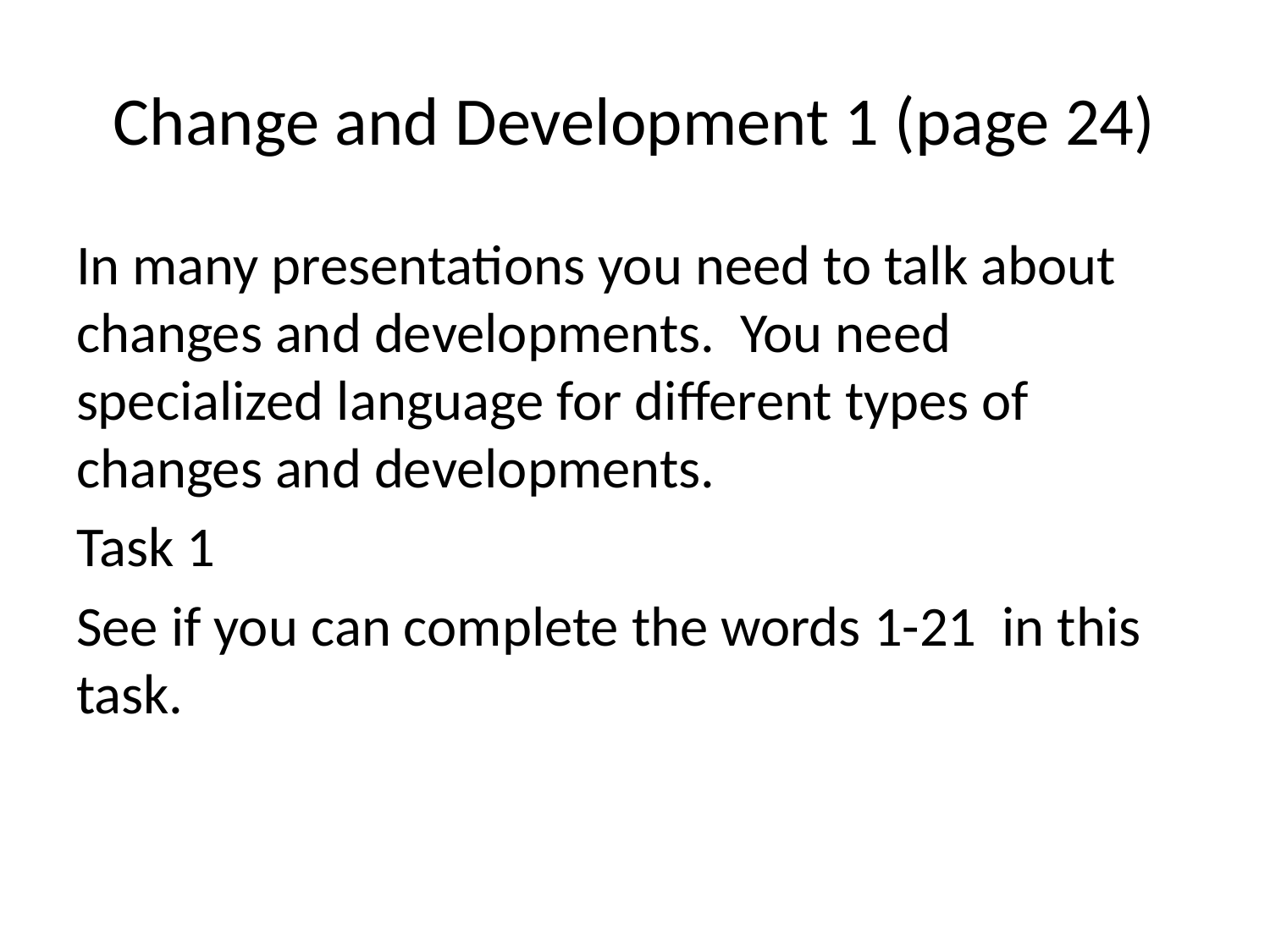

# Change and Development 1 (page 24)
In many presentations you need to talk about changes and developments.  You need specialized language for different types of changes and developments.
Task 1
See if you can complete the words 1-21  in this task.